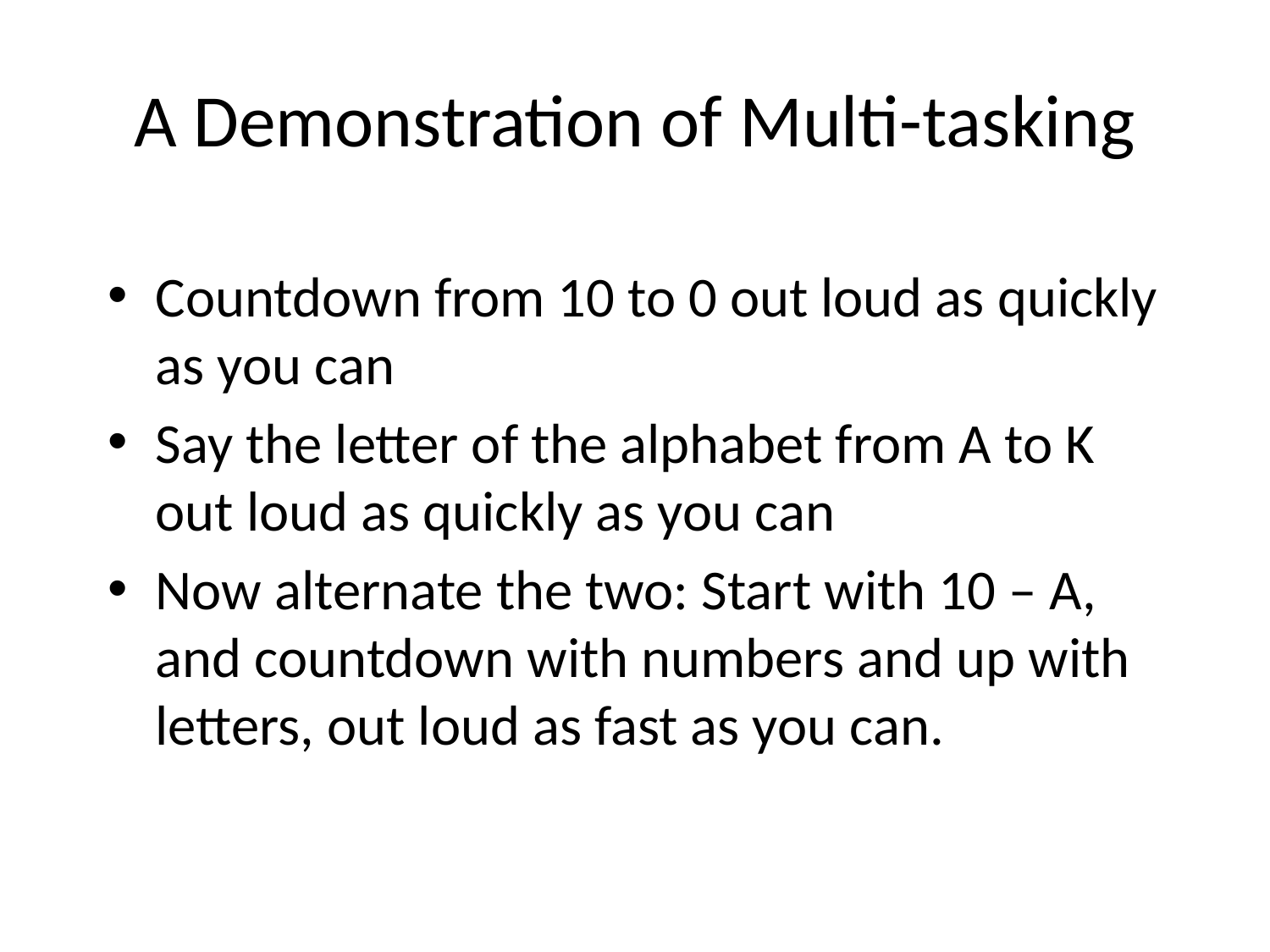

# A Demonstration of Multi-tasking
Countdown from 10 to 0 out loud as quickly as you can
Say the letter of the alphabet from A to K out loud as quickly as you can
Now alternate the two: Start with 10 – A, and countdown with numbers and up with letters, out loud as fast as you can.